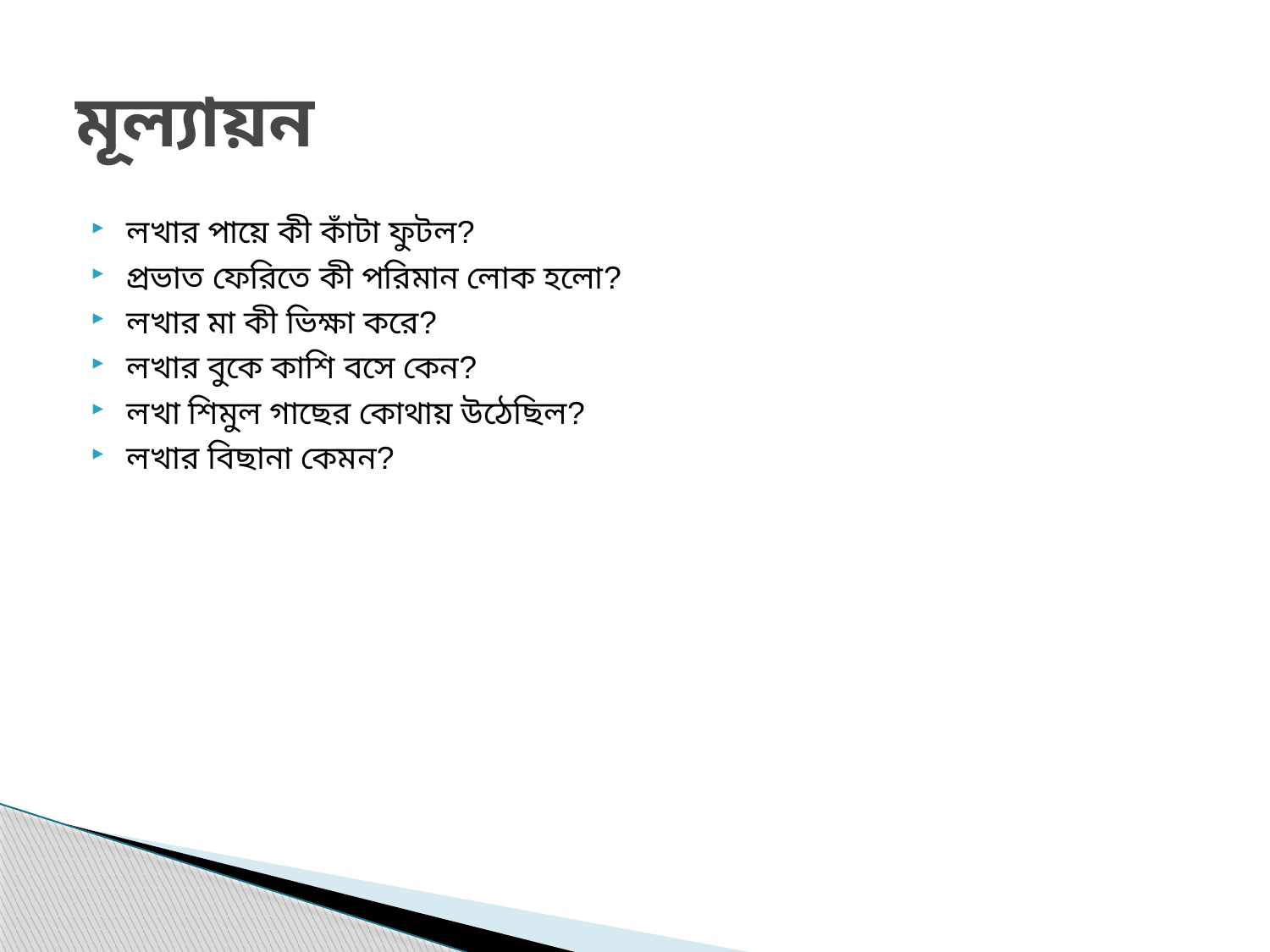

# মূল্যায়ন
লখার পায়ে কী কাঁটা ফুটল?
প্রভাত ফেরিতে কী পরিমান লোক হলো?
লখার মা কী ভিক্ষা করে?
লখার বুকে কাশি বসে কেন?
লখা শিমুল গাছের কোথায় উঠেছিল?
লখার বিছানা কেমন?